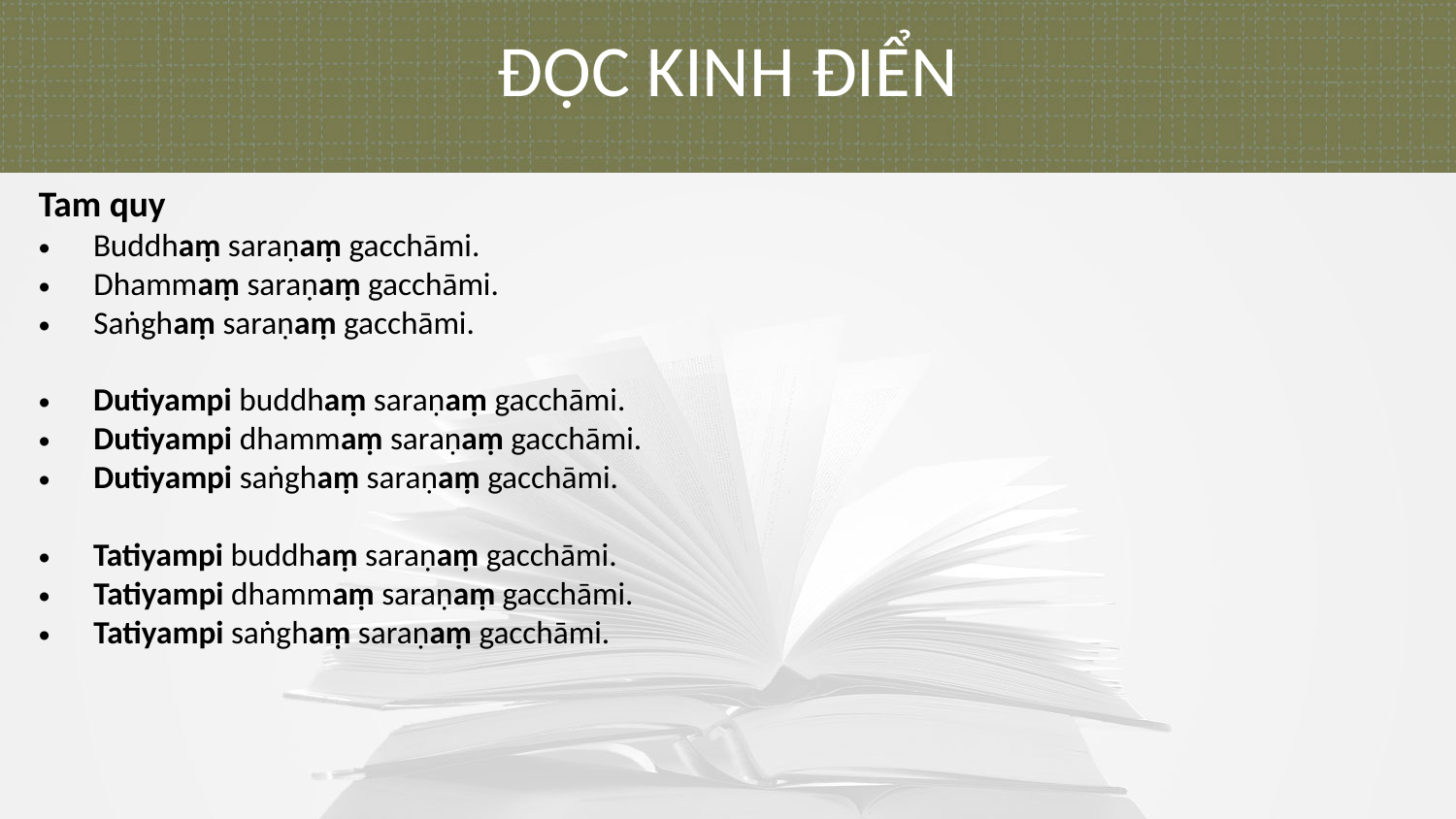

ĐỌC KINH ĐIỂN
Tam quy
Buddhaṃ saraṇaṃ gacchāmi.
Dhammaṃ saraṇaṃ gacchāmi.
Saṅghaṃ saraṇaṃ gacchāmi.

Dutiyampi buddhaṃ saraṇaṃ gacchāmi.
Dutiyampi dhammaṃ saraṇaṃ gacchāmi.
Dutiyampi saṅghaṃ saraṇaṃ gacchāmi.

Tatiyampi buddhaṃ saraṇaṃ gacchāmi.
Tatiyampi dhammaṃ saraṇaṃ gacchāmi.
Tatiyampi saṅghaṃ saraṇaṃ gacchāmi.